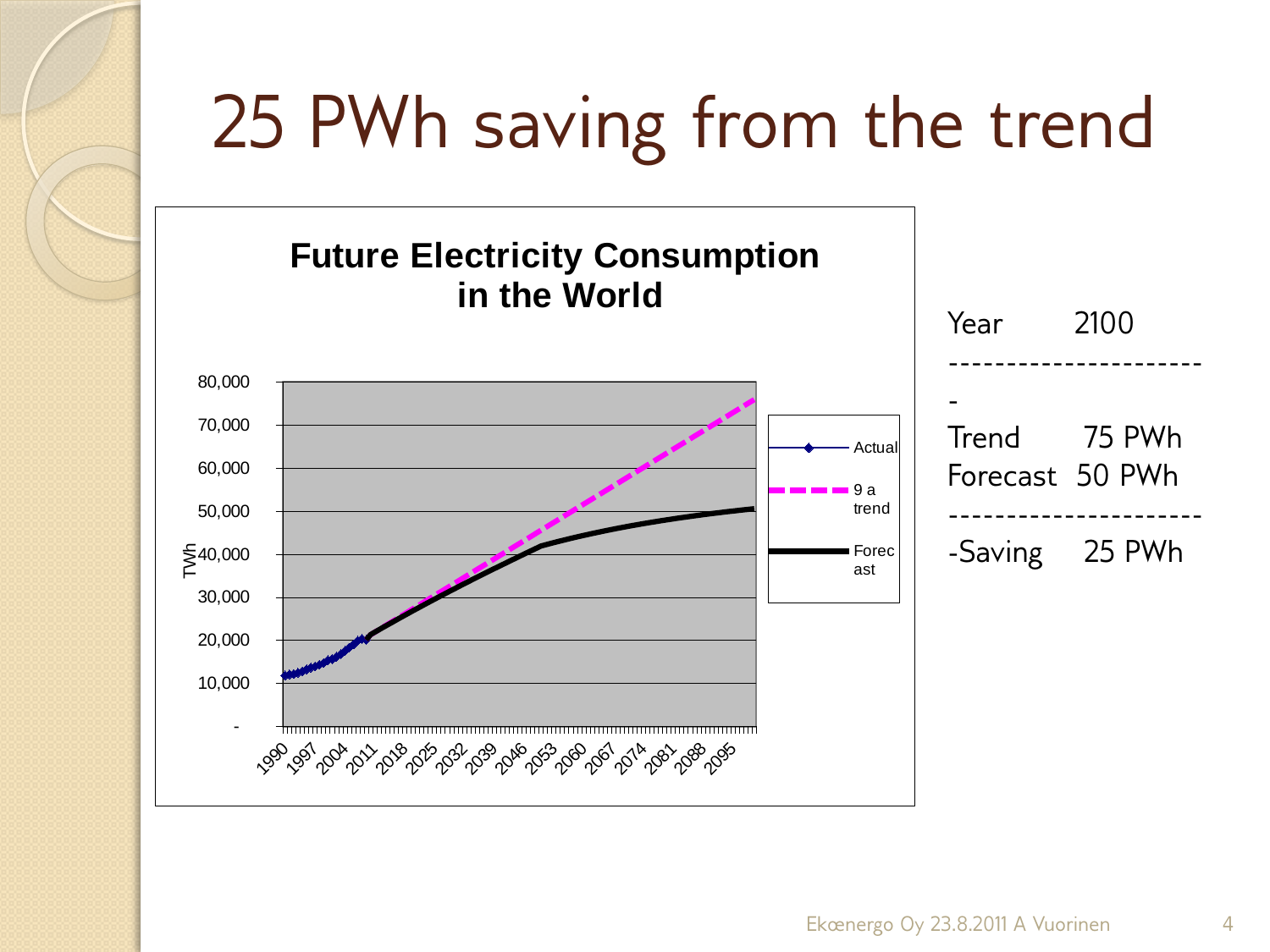

# 25 PWh saving from the trend

### Chart: Future Electricity Consumption
in the World

| Category | Actual | 9 a trend | Forecast |
|---|---|---|---|
| 1990 | 11847.479792009464 | None | None |
| 1991 | 12096.976962909965 | None | None |
| 1992 | 12211.057950045843 | None | None |
| 1993 | 12474.613892899675 | None | None |
| 1994 | 12805.850449435873 | None | None |
| 1995 | 13246.396337104308 | None | None |
| 1996 | 13673.23269535799 | None | None |
| 1997 | 13959.568127075583 | None | None |
| 1998 | 14340.209333895744 | None | None |
| 1999 | 14715.859750218115 | None | None |
| 2000 | 15379.765413134624 | None | None |
| 2001 | 15626.451378161244 | None | None |
| 2002 | 16183.092513377262 | None | None |
| 2003 | 16792.610945695324 | None | None |
| 2004 | 17553.598586572098 | None | None |
| 2005 | 18311.555971362952 | None | None |
| 2006 | 19025.523779428484 | None | None |
| 2007 | 19907.793832954212 | None | None |
| 2008 | 20336.272455719965 | None | None |
| 2009 | 20093.560532533542 | 20093.560532533542 | 20093.560532533542 |
| 2010 | None | 21271.227760145306 | 21305.598063348203 |
| 2011 | None | 21878.158369273177 | 21880.289607741783 |
| 2012 | None | 22485.088978401058 | 22450.876931468563 |
| 2013 | None | 23092.01958752886 | 23017.46300472314 |
| 2014 | None | 23698.950196656748 | 23580.14787485246 |
| 2015 | None | 24305.88080578468 | 24139.0287634419 |
| 2016 | None | 24912.811414912558 | 24694.200159803833 |
| 2017 | None | 25519.742024040435 | 25245.75391101341 |
| 2018 | None | 26126.672633168324 | 25793.779308627116 |
| 2019 | None | 26733.603242296253 | 26338.363172215737 |
| 2020 | None | 27340.53385142413 | 26879.58992983648 |
| 2021 | None | 27947.464460552037 | 27417.54169556669 |
| 2022 | None | 28554.395069679897 | 27952.298344212577 |
| 2023 | None | 29161.325678807763 | 28483.937583305807 |
| 2024 | None | 29768.256287935696 | 29012.53502249313 |
| 2025 | None | 30375.186897063617 | 29538.1642404212 |
| 2026 | None | 30982.117506191444 | 30060.896849214863 |
| 2027 | None | 31589.048115319278 | 30580.80255664257 |
| 2028 | None | 32195.978724447163 | 31097.949226058943 |
| 2029 | None | 32802.90933357502 | 31612.40293421063 |
| 2030 | None | 33409.83994270294 | 32124.228026988432 |
| 2031 | None | 34016.770551830836 | 32633.48717320569 |
| 2032 | None | 34623.70116095867 | 33140.24141647815 |
| 2033 | None | 35230.63177008659 | 33644.55022527961 |
| 2034 | None | 35837.56237921454 | 34146.471541242296 |
| 2035 | None | 36444.4929883424 | 34646.06182577069 |
| 2036 | None | 37051.4235974703 | 35143.376105032214 |
| 2037 | None | 37658.35420659824 | 35638.46801338736 |
| 2038 | None | 38265.28481572612 | 36131.38983531905 |
| 2039 | None | 38872.21542485399 | 36622.19254591742 |
| 2040 | None | 39479.14603398189 | 37110.92584997598 |
| 2041 | None | 40086.076643109634 | 37597.63821975065 |
| 2042 | None | 40693.00725223754 | 38082.37693143304 |
| 2043 | None | 41299.937861365426 | 38565.18810038593 |
| 2044 | None | 41906.86847049333 | 39046.11671518772 |
| 2045 | None | 42513.79907962119 | 39525.206670530126 |
| 2046 | None | 43120.72968874909 | 40002.500799012705 |
| 2047 | None | 43727.66029787702 | 40478.04090187459 |
| 2048 | None | 44334.59090700491 | 40951.867778703476 |
| 2049 | None | 44941.5215161328 | 41424.021256159715 |
| 2050 | None | 45548.4521252607 | 41894.54021575145 |
| 2051 | None | 46155.382734388615 | 42163.19158436705 |
| 2052 | None | 46762.313343516485 | 42426.60029364959 |
| 2053 | None | 47369.24395264438 | 42684.8713514477 |
| 2054 | None | 47976.17456177228 | 42938.10753598903 |
| 2055 | None | 48583.10517090018 | 43186.409447850354 |
| 2056 | None | 49190.0357800279 | 43429.875560570756 |
| 2057 | None | 49796.9663891558 | 43668.60226994764 |
| 2058 | None | 50403.89699828373 | 43902.6839420552 |
| 2059 | None | 51010.8276074116 | 44132.21296002293 |
| 2060 | None | 51617.75821653954 | 44357.27976960994 |
| 2061 | None | 52224.68882566742 | 44577.972923611684 |
| 2062 | None | 52831.619434795284 | 44794.37912513166 |
| 2063 | None | 53438.55004392319 | 45006.58326975194 |
| 2064 | None | 54045.48065305111 | 45214.6684866342 |
| 2065 | None | 54652.41126217901 | 45418.71617858233 |
| 2066 | None | 55259.34187130692 | 45618.806061095245 |
| 2067 | None | 55866.272480434774 | 45815.016200440536 |
| 2068 | None | 56473.203089562594 | 46007.42305077498 |
| 2069 | None | 57080.13369869055 | 46196.101490340785 |
| 2070 | None | 57687.064307818364 | 46381.12485676173 |
| 2071 | None | 58293.99491694624 | 46562.56498146613 |
| 2072 | None | 58900.92552607412 | 46740.49222325978 |
| 2073 | None | 59507.85613520207 | 46914.97550107384 |
| 2074 | None | 60114.78674432991 | 47086.08232590945 |
| 2075 | None | 60721.717353457796 | 47253.87883200205 |
| 2076 | None | 61328.64796258564 | 47418.4298072262 |
| 2077 | None | 61935.578571713566 | 47579.79872276263 |
| 2078 | None | 62542.50918084145 | 47738.047762047274 |
| 2079 | None | 63149.43978996936 | 47893.237849020785 |
| 2080 | None | 63756.37039909728 | 48045.428675700015 |
| 2081 | None | 64363.30100822519 | 48194.67872908699 |
| 2082 | None | 64970.23161735307 | 48341.04531743514 |
| 2083 | None | 65577.16222648096 | 48484.58459588915 |
| 2084 | None | 66184.09283560864 | 48625.351591515304 |
| 2085 | None | 66791.02344473662 | 48763.4002277388 |
| 2086 | None | 67397.95405386451 | 48898.78334820324 |
| 2087 | None | 68004.88466299242 | 49031.552740068226 |
| 2088 | None | 68611.81527212031 | 49161.75915675894 |
| 2089 | None | 69218.74588124818 | 49289.45234018333 |
| 2090 | None | 69825.6764903761 | 49414.68104242943 |
| 2091 | None | 70432.607099504 | 49537.49304695718 |
| 2092 | None | 71039.53770863192 | 49657.93518929789 |
| 2093 | None | 71646.46831775972 | 49776.05337727346 |
| 2094 | None | 72253.39892688772 | 49891.89261074835 |
| 2095 | None | 72860.32953601552 | 50005.497000925825 |
| 2096 | None | 73467.26014514337 | 50116.90978920041 |
| 2097 | None | 74074.1907542714 | 50226.1733655777 |
| 2098 | None | 74681.12136339916 | 50333.329286672764 |
| 2099 | None | 75288.05197252701 | 50438.418293297036 |
| 2100 | None | 75894.98258165483 | 50541.48032764501 |
Year	2100
-----------------------
Trend	 75 PWh
Forecast  50 PWh
-----------------------Saving	 25 PWh
Ekoenergo Oy 23.8.2011 A Vuorinen
4